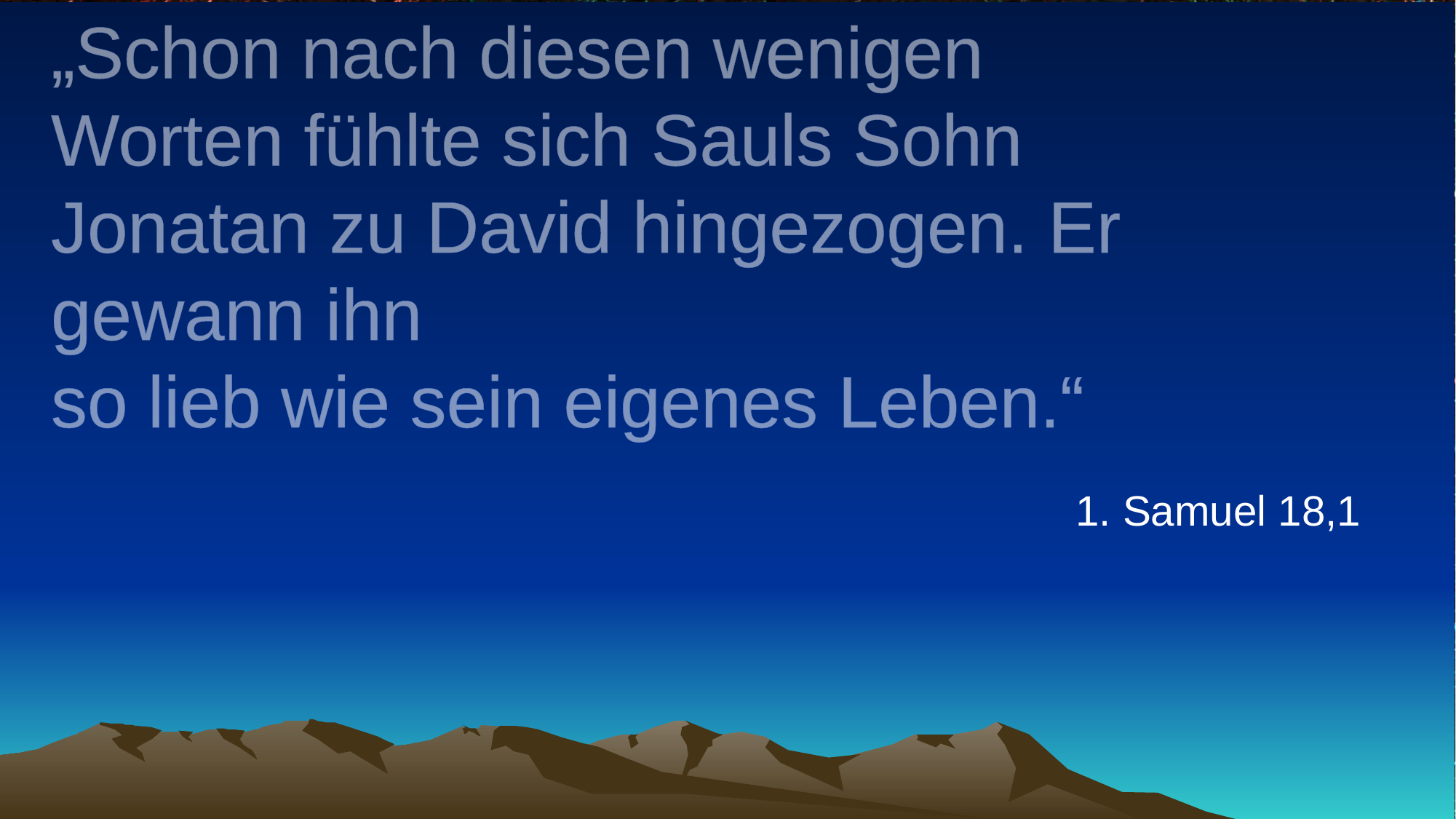

# „Schon nach diesen wenigen Worten fühlte sich Sauls Sohn Jonatan zu David hingezogen. Er gewann ihn so lieb wie sein eigenes Leben.“
1. Samuel 18,1